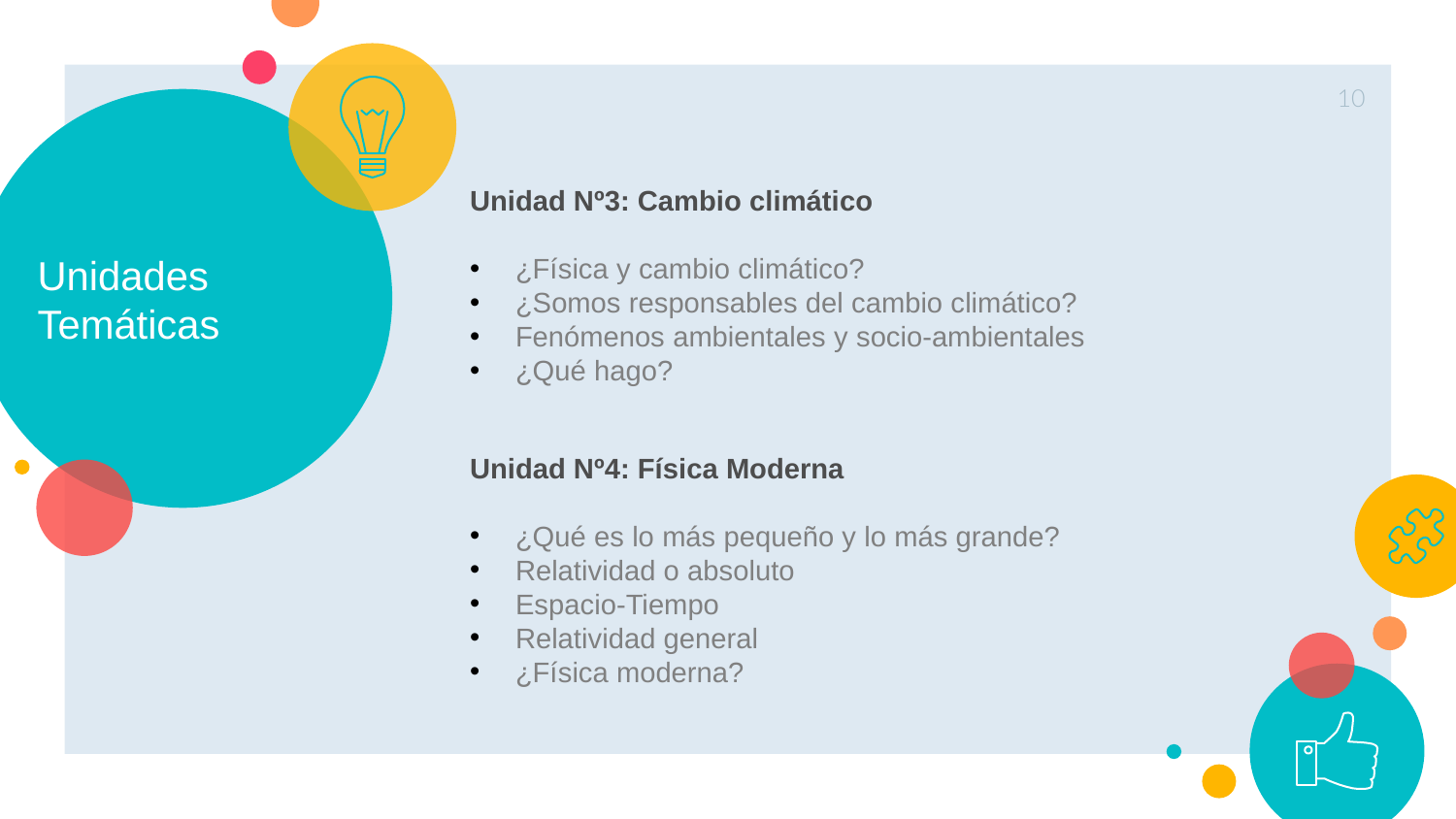

10
# Unidades Temáticas
Unidad Nº3: Cambio climático

¿Física y cambio climático?
¿Somos responsables del cambio climático?
Fenómenos ambientales y socio-ambientales
¿Qué hago?
Unidad Nº4: Física Moderna

¿Qué es lo más pequeño y lo más grande?
Relatividad o absoluto
Espacio-Tiempo
Relatividad general
¿Física moderna?